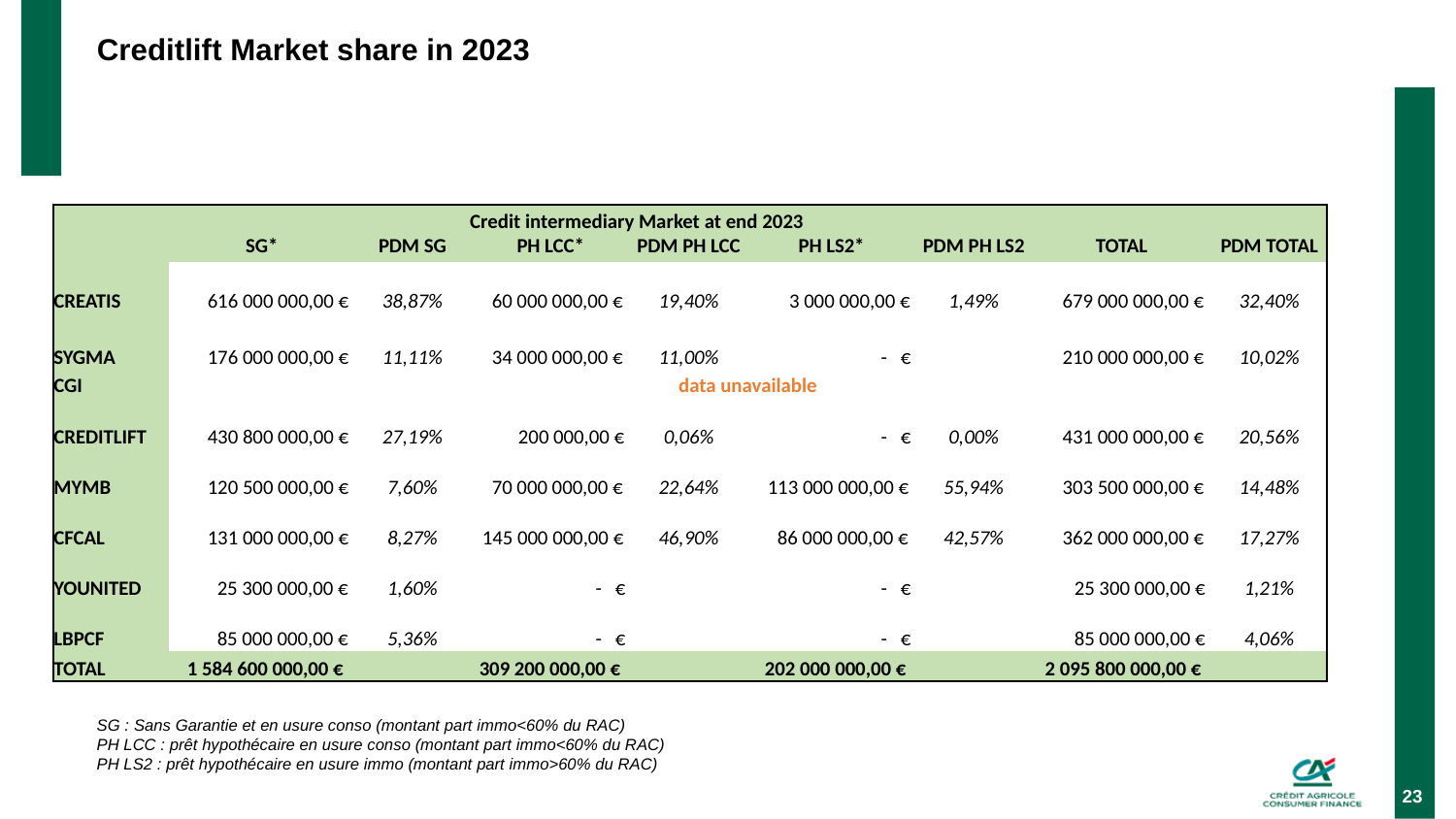

# Creditlift Market share in 2023
|  |  |  | Credit intermediary Market at end 2023 |  |  |  |  |  |
| --- | --- | --- | --- | --- | --- | --- | --- | --- |
|  | SG\* | PDM SG | PH LCC\* | PDM PH LCC | PH LS2\* | PDM PH LS2 | TOTAL | PDM TOTAL |
| CREATIS | 616 000 000,00 € | 38,87% | 60 000 000,00 € | 19,40% | 3 000 000,00 € | 1,49% | 679 000 000,00 € | 32,40% |
| SYGMA | 176 000 000,00 € | 11,11% | 34 000 000,00 € | 11,00% | - € |  | 210 000 000,00 € | 10,02% |
| CGI | data unavailable |  |  |  |  |  |  |  |
| CREDITLIFT | 430 800 000,00 € | 27,19% | 200 000,00 € | 0,06% | - € | 0,00% | 431 000 000,00 € | 20,56% |
| MYMB | 120 500 000,00 € | 7,60% | 70 000 000,00 € | 22,64% | 113 000 000,00 € | 55,94% | 303 500 000,00 € | 14,48% |
| CFCAL | 131 000 000,00 € | 8,27% | 145 000 000,00 € | 46,90% | 86 000 000,00 € | 42,57% | 362 000 000,00 € | 17,27% |
| YOUNITED | 25 300 000,00 € | 1,60% | - € |  | - € |  | 25 300 000,00 € | 1,21% |
| LBPCF | 85 000 000,00 € | 5,36% | - € |  | - € |  | 85 000 000,00 € | 4,06% |
| TOTAL | 1 584 600 000,00 € |  | 309 200 000,00 € |  | 202 000 000,00 € |  | 2 095 800 000,00 € |  |
SG : Sans Garantie et en usure conso (montant part immo<60% du RAC)
PH LCC : prêt hypothécaire en usure conso (montant part immo<60% du RAC)
PH LS2 : prêt hypothécaire en usure immo (montant part immo>60% du RAC)
23